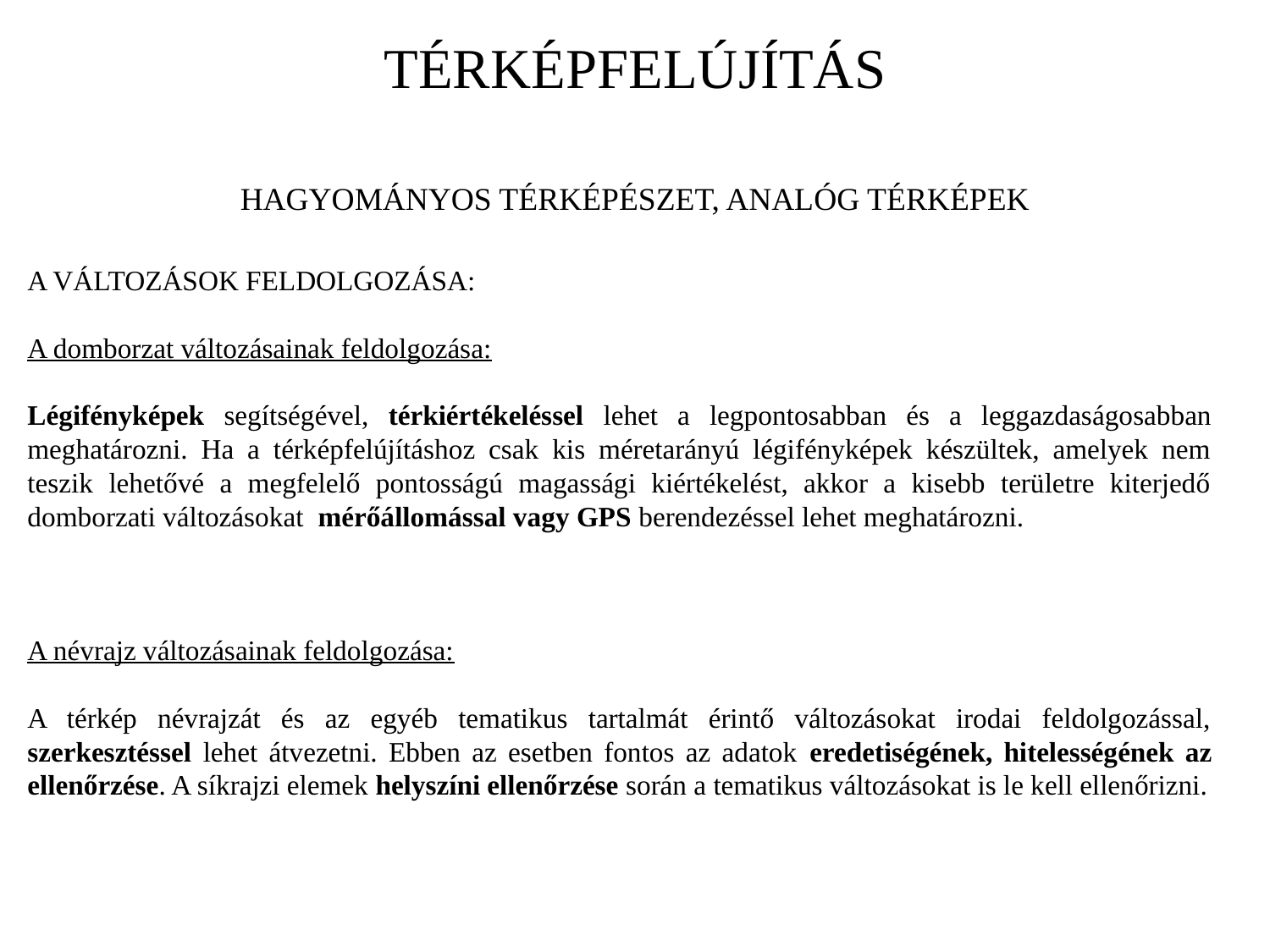

TÉRKÉPFELÚJÍTÁS
HAGYOMÁNYOS TÉRKÉPÉSZET, ANALÓG TÉRKÉPEK
A VÁLTOZÁSOK FELDOLGOZÁSA:

A domborzat változásainak feldolgozása:

Légifényképek segítségével, térkiértékeléssel lehet a legpontosabban és a leggazdaságosabban meghatározni. Ha a térképfelújításhoz csak kis méretarányú légifényképek készültek, amelyek nem teszik lehetővé a megfelelő pontosságú magassági kiértékelést, akkor a kisebb területre kiterjedő domborzati változásokat  mérőállomással vagy GPS berendezéssel lehet meghatározni.
A névrajz változásainak feldolgozása:

A térkép névrajzát és az egyéb tematikus tartalmát érintő változásokat irodai feldolgozással, szerkesztéssel lehet átvezetni. Ebben az esetben fontos az adatok eredetiségének, hitelességének az ellenőrzése. A síkrajzi elemek helyszíni ellenőrzése során a tematikus változásokat is le kell ellenőrizni.